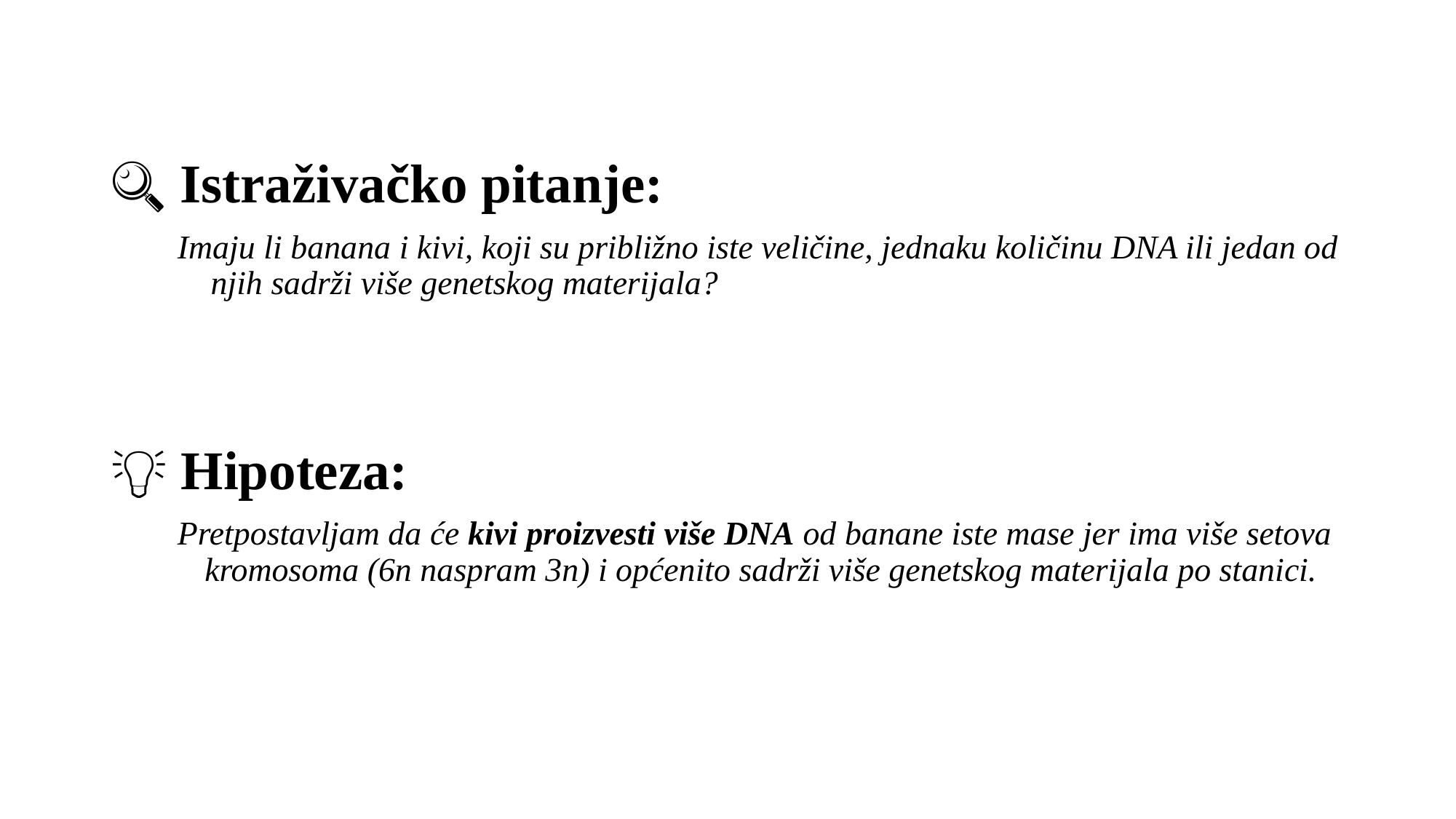

🔍 Istraživačko pitanje:
  Imaju li banana i kivi, koji su približno iste veličine, jednaku količinu DNA ili jedan od    njih sadrži više genetskog materijala?

💡 Hipoteza:
  Pretpostavljam da će kivi proizvesti više DNA od banane iste mase jer ima više setova   kromosoma (6n naspram 3n) i općenito sadrži više genetskog materijala po stanici.